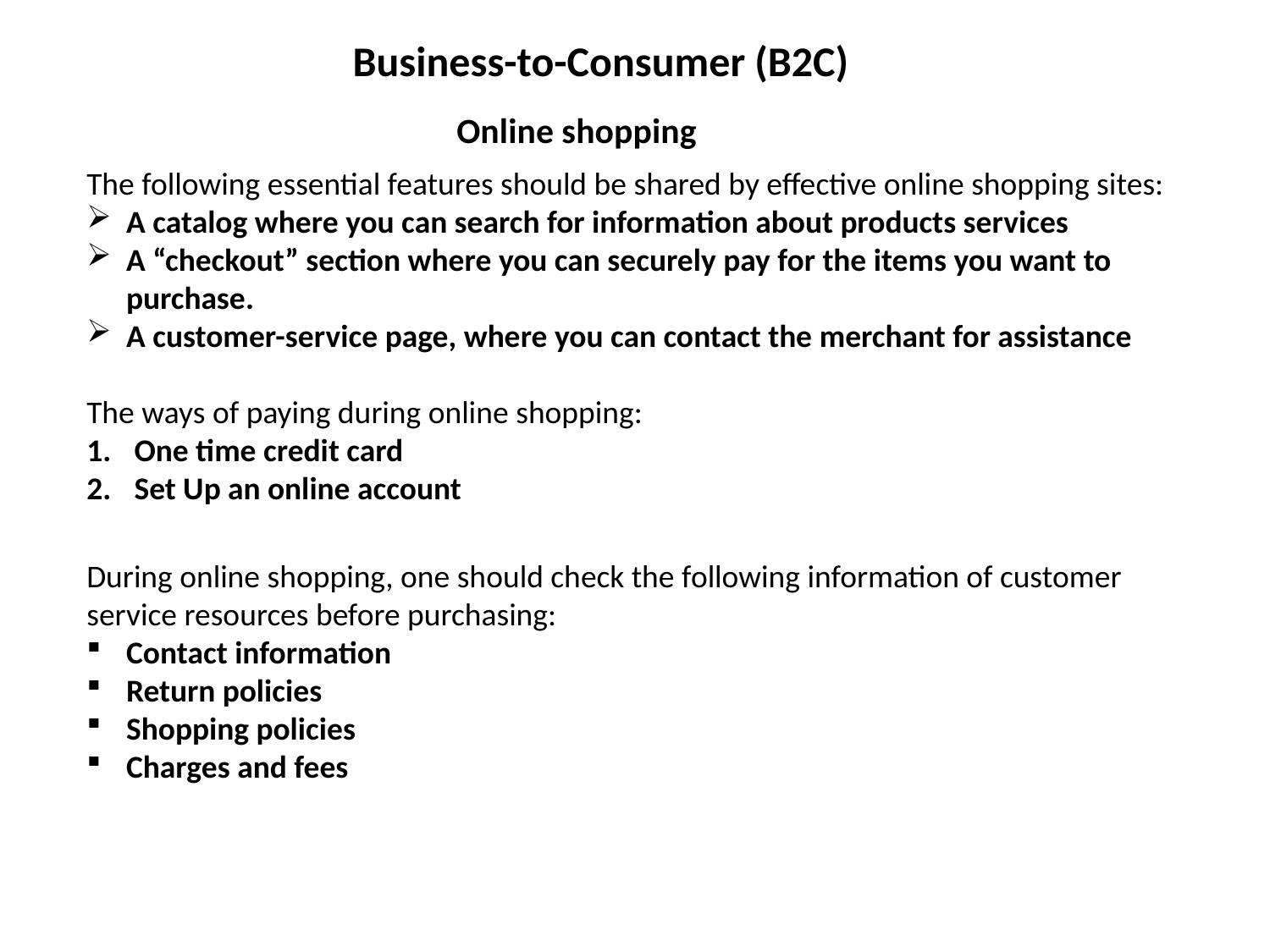

Business-to-Consumer (B2C)
Online shopping
The following essential features should be shared by effective online shopping sites:
A catalog where you can search for information about products services
A “checkout” section where you can securely pay for the items you want to purchase.
A customer-service page, where you can contact the merchant for assistance

The ways of paying during online shopping:
One time credit card
Set Up an online account
During online shopping, one should check the following information of customer service resources before purchasing:
Contact information
Return policies
Shopping policies
Charges and fees